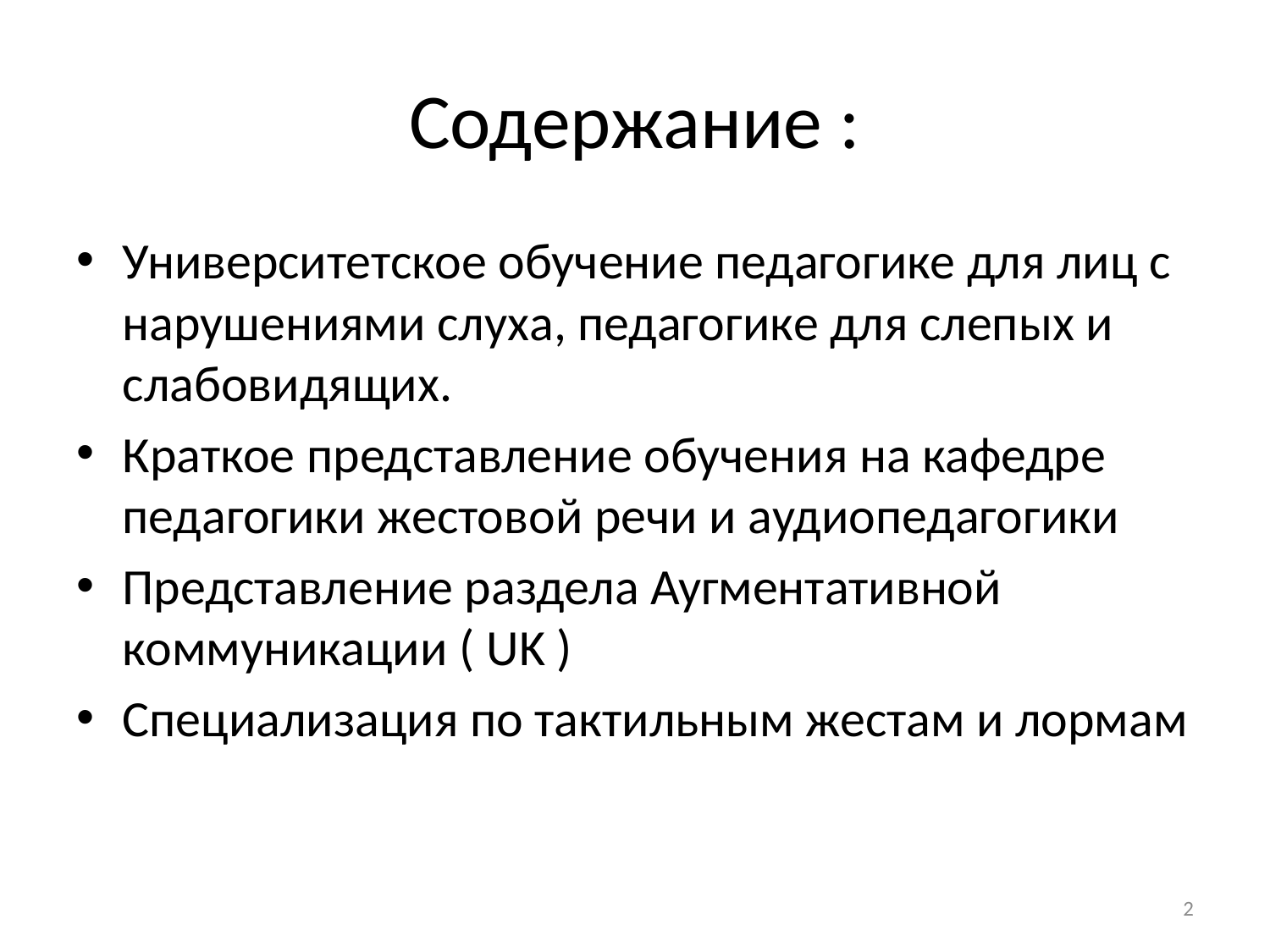

# Содержание :
Университетское обучение педагогике для лиц с нарушениями слуха, педагогике для слепых и слабовидящих.
Краткое представление обучения на кафедре педагогики жестовой речи и аудиопедагогики
Представление раздела Аугментативной коммуникации ( UK )
Специализация по тактильным жестам и лормам

2